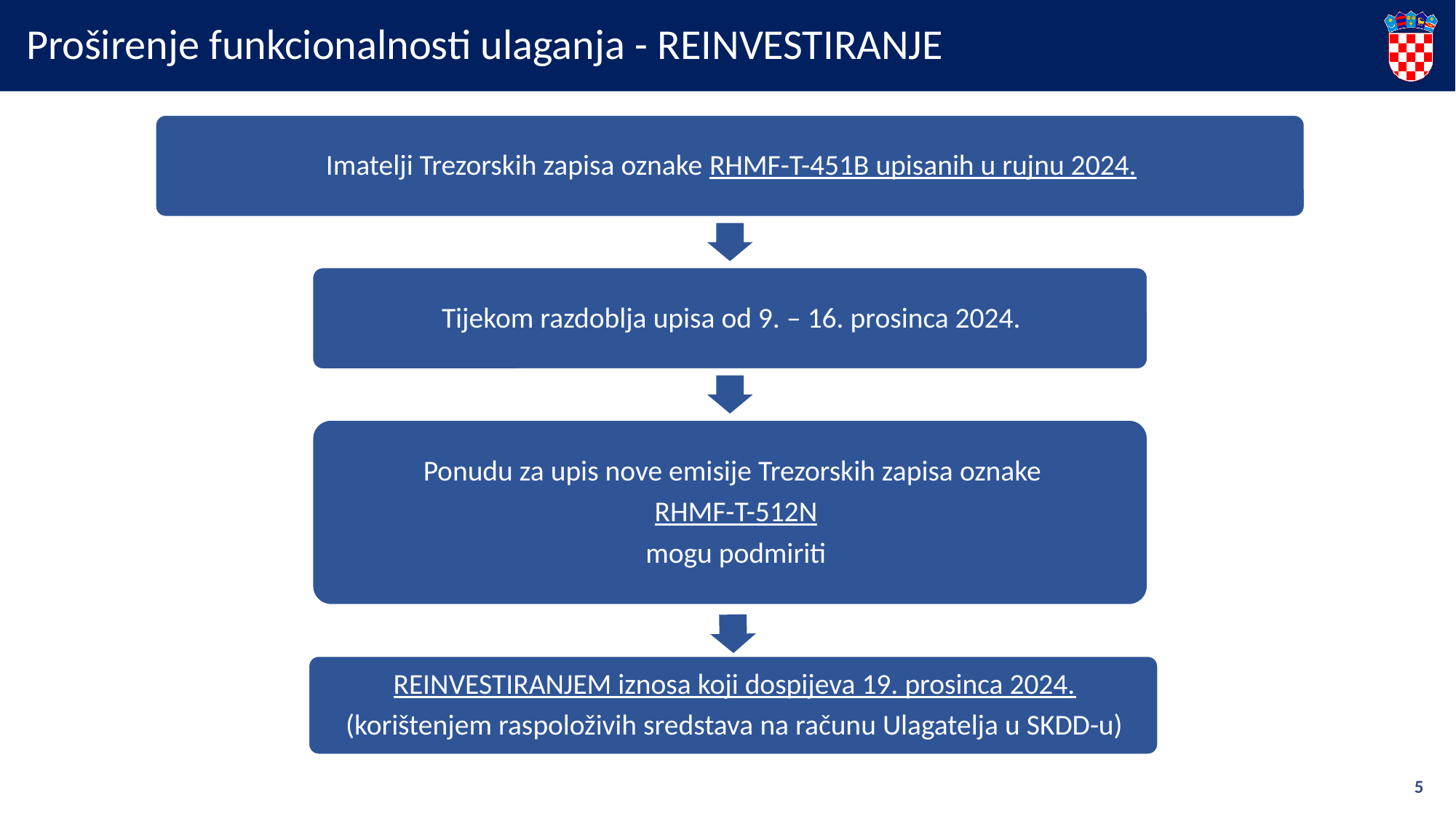

# Proširenje funkcionalnosti ulaganja - REINVESTIRANJE
Imatelji Trezorskih zapisa oznake RHMF-T-451B upisanih u rujnu 2024.

Tijekom razdoblja upisa od 9. – 16. prosinca 2024.

Ponudu za upis nove emisije Trezorskih zapisa oznake
 RHMF-T-512N
 mogu podmiriti

REINVESTIRANJEM iznosa koji dospijeva 19. prosinca 2024.
(korištenjem raspoloživih sredstava na računu Ulagatelja u SKDD-u)

€

€
5